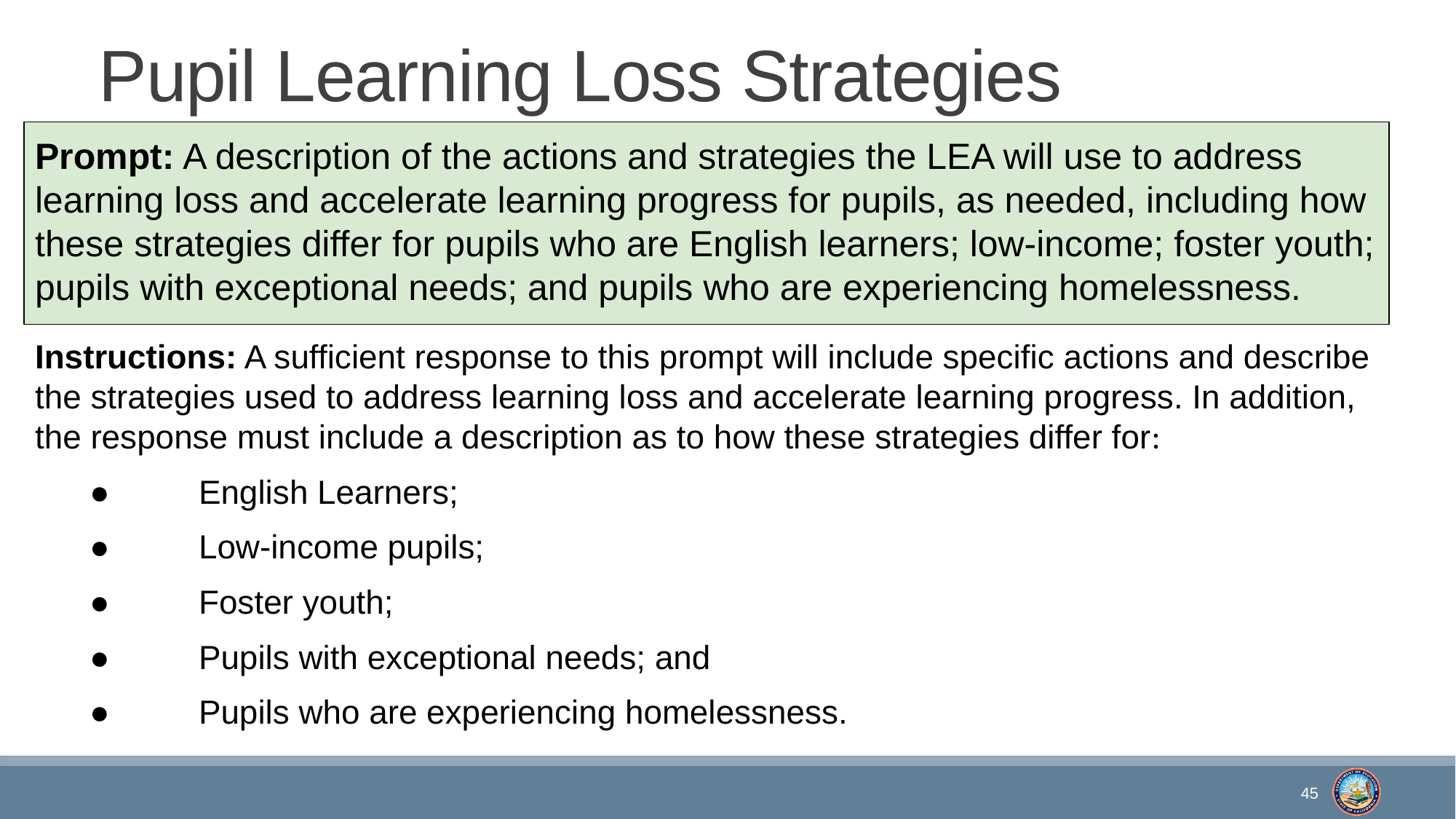

# Pupil Learning Loss Strategies
Prompt: A description of the actions and strategies the LEA will use to address learning loss and accelerate learning progress for pupils, as needed, including how these strategies differ for pupils who are English learners; low-income; foster youth; pupils with exceptional needs; and pupils who are experiencing homelessness.

Instructions: A sufficient response to this prompt will include specific actions and describe the strategies used to address learning loss and accelerate learning progress. In addition, the response must include a description as to how these strategies differ for:
●  	English Learners;
●  	Low-income pupils;
●  	Foster youth;
●  	Pupils with exceptional needs; and
●  	Pupils who are experiencing homelessness.

45